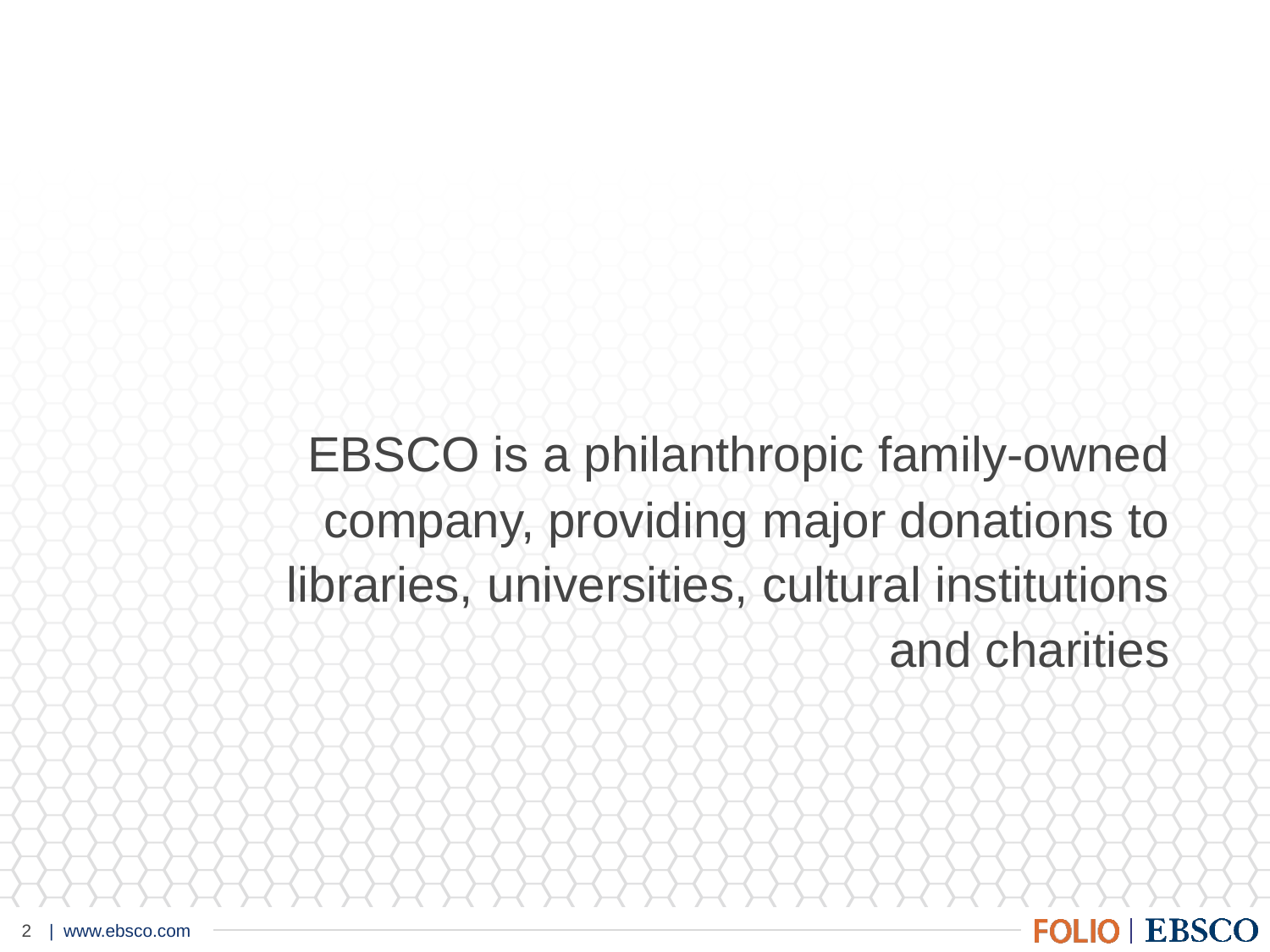

EBSCO is a philanthropic family-owned company, providing major donations to libraries, universities, cultural institutions and charities